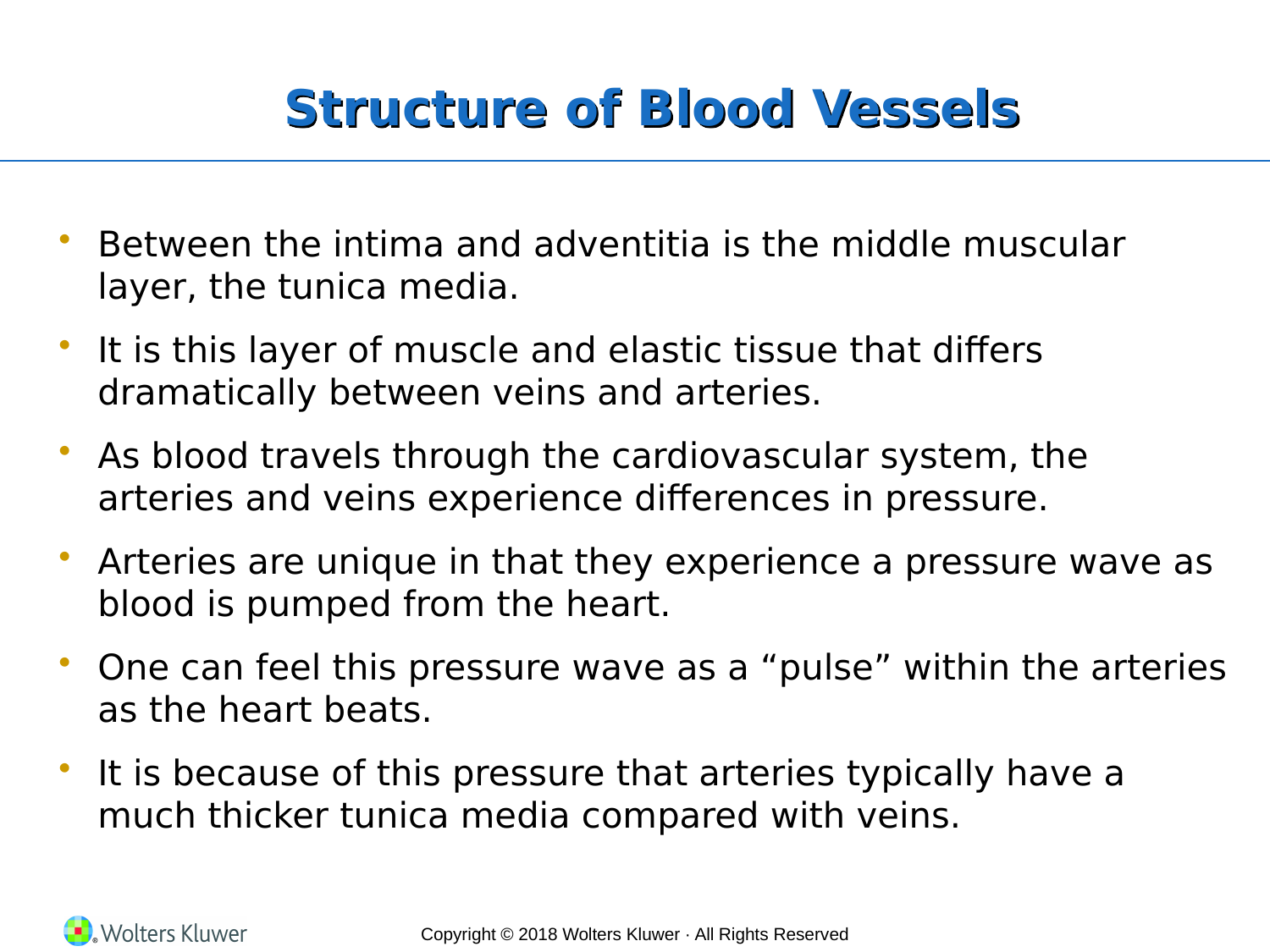

# Structure of Blood Vessels
Between the intima and adventitia is the middle muscular layer, the tunica media.
It is this layer of muscle and elastic tissue that differs dramatically between veins and arteries.
As blood travels through the cardiovascular system, the arteries and veins experience differences in pressure.
Arteries are unique in that they experience a pressure wave as blood is pumped from the heart.
One can feel this pressure wave as a “pulse” within the arteries as the heart beats.
It is because of this pressure that arteries typically have a much thicker tunica media compared with veins.